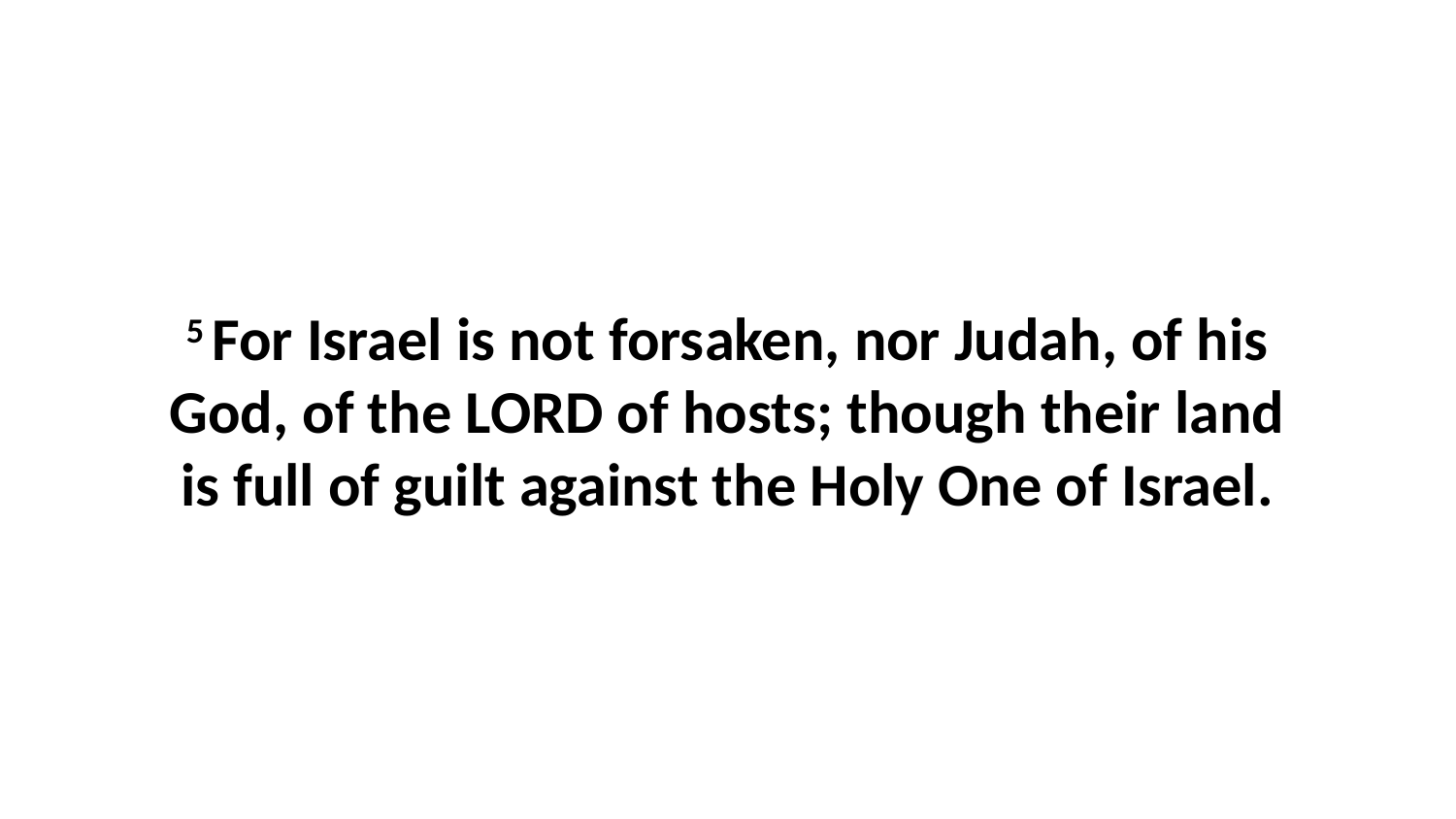

5 For Israel is not forsaken, nor Judah, of his God, of the LORD of hosts; though their land is full of guilt against the Holy One of Israel.